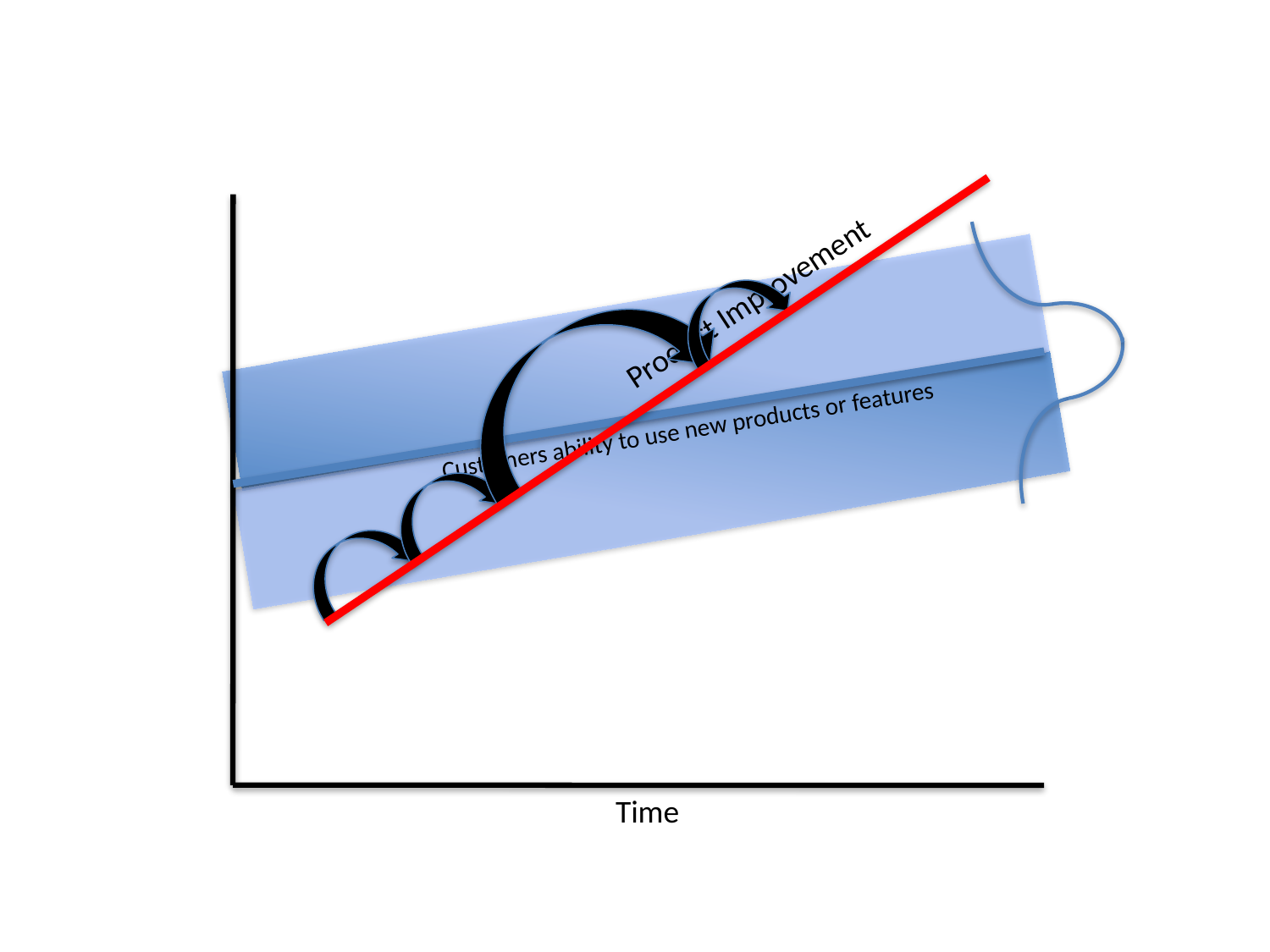

Product Improvement

Customers ability to use new products or features

Time